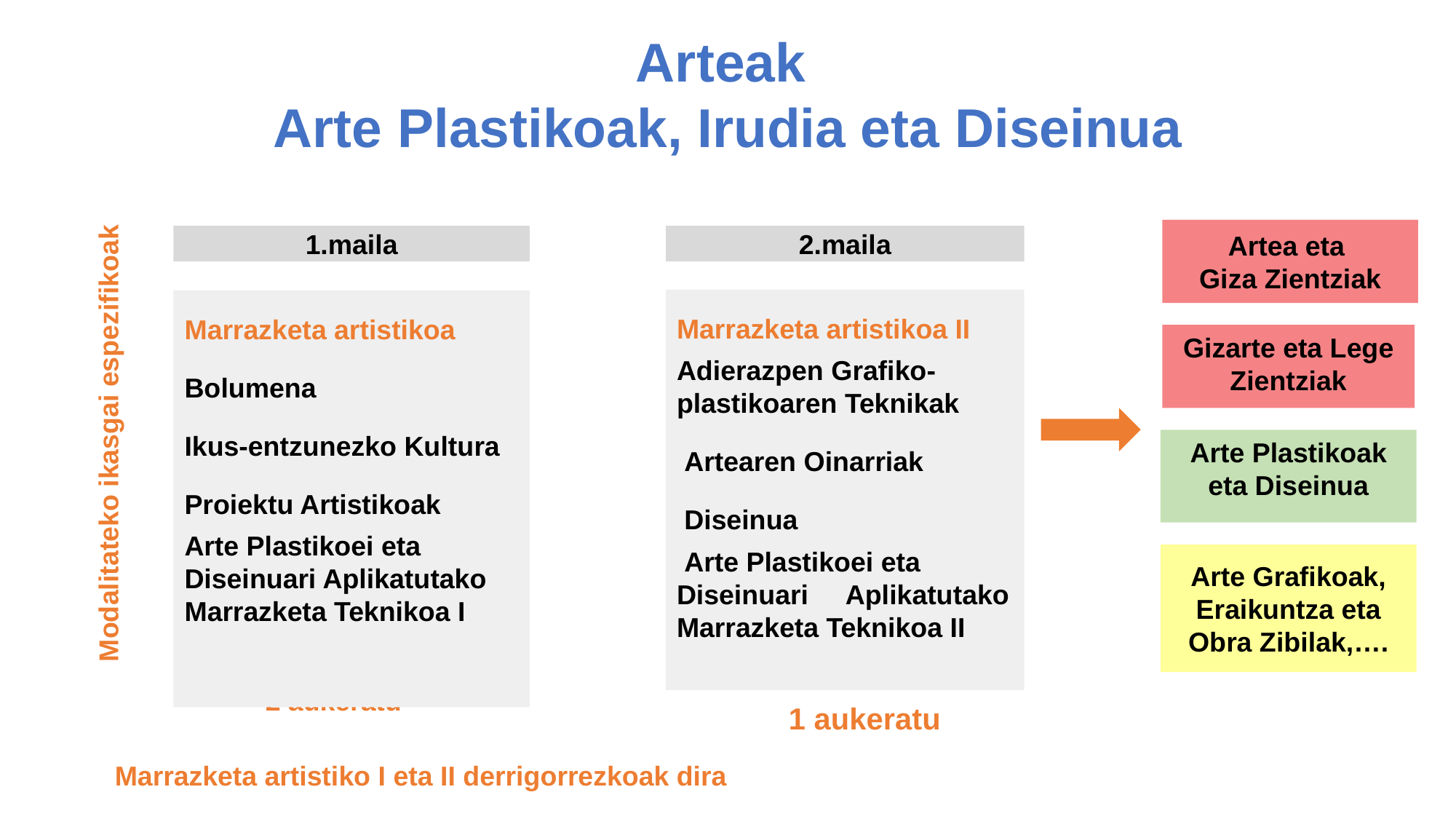

Arteak
Arte Plastikoak, Irudia eta Diseinua

Artea eta
Giza Zientziak
2.maila
1.maila
Marrazketa artistikoa II
Adierazpen Grafiko-plastikoaren Teknikak
 Artearen Oinarriak
 Diseinua
 Arte Plastikoei eta Diseinuari     Aplikatutako Marrazketa Teknikoa II

Marrazketa artistikoa
Bolumena
Ikus-entzunezko Kultura
Proiektu Artistikoak
Arte Plastikoei eta Diseinuari Aplikatutako Marrazketa Teknikoa I

Gizarte eta Lege Zientziak

Modalitateko ikasgai espezifikoak
Arte Plastikoak eta Diseinua
Arte Grafikoak, Eraikuntza eta Obra Zibilak,….

2 aukeratu
1 aukeratu
Marrazketa artistiko I eta II derrigorrezkoak dira